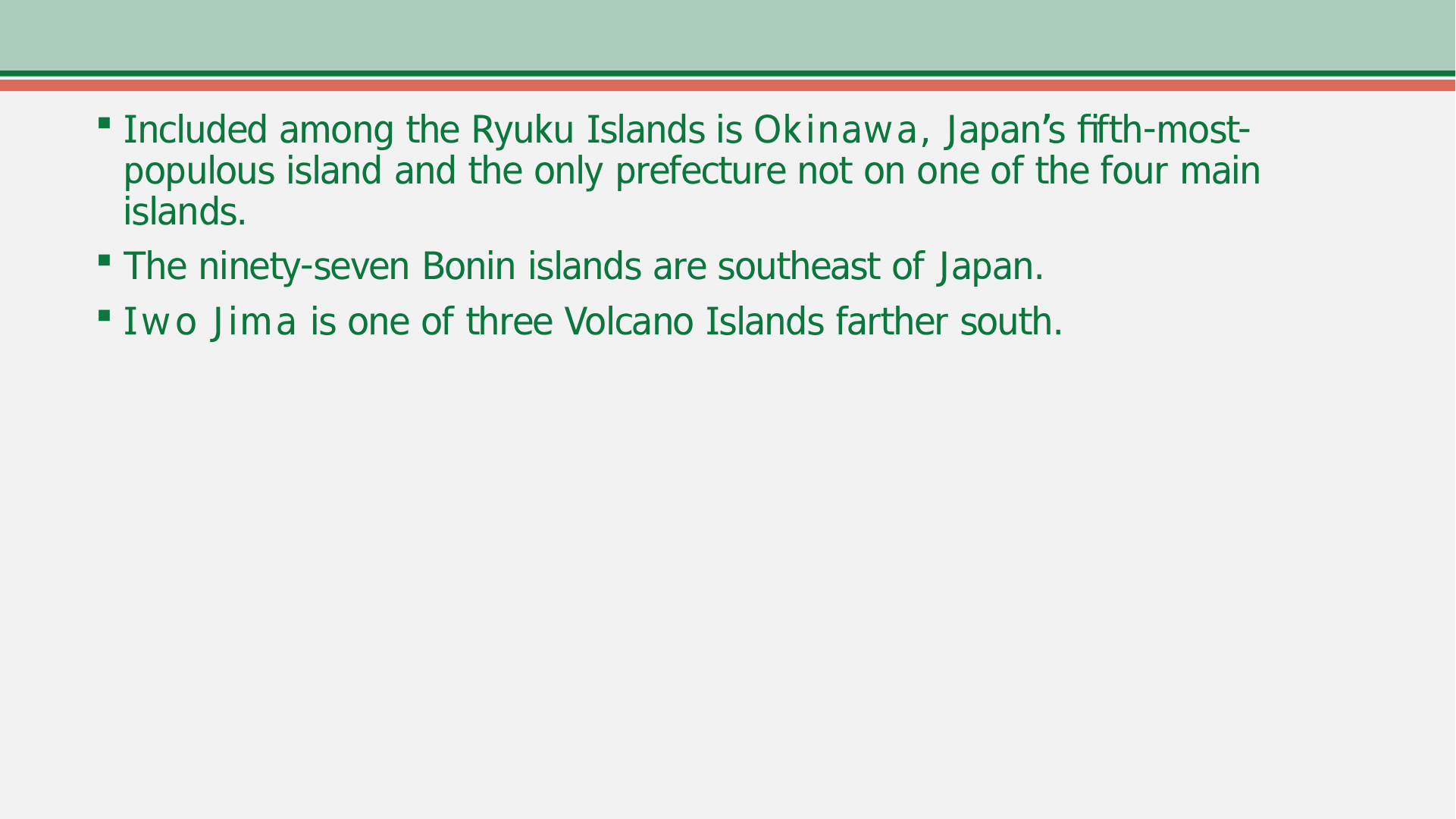

Included among the Ryuku Islands is Okinawa, Japan’s fifth-most-populous island and the only prefecture not on one of the four main islands.
The ninety-seven Bonin islands are southeast of Japan.
Iwo Jima is one of three Volcano Islands farther south.